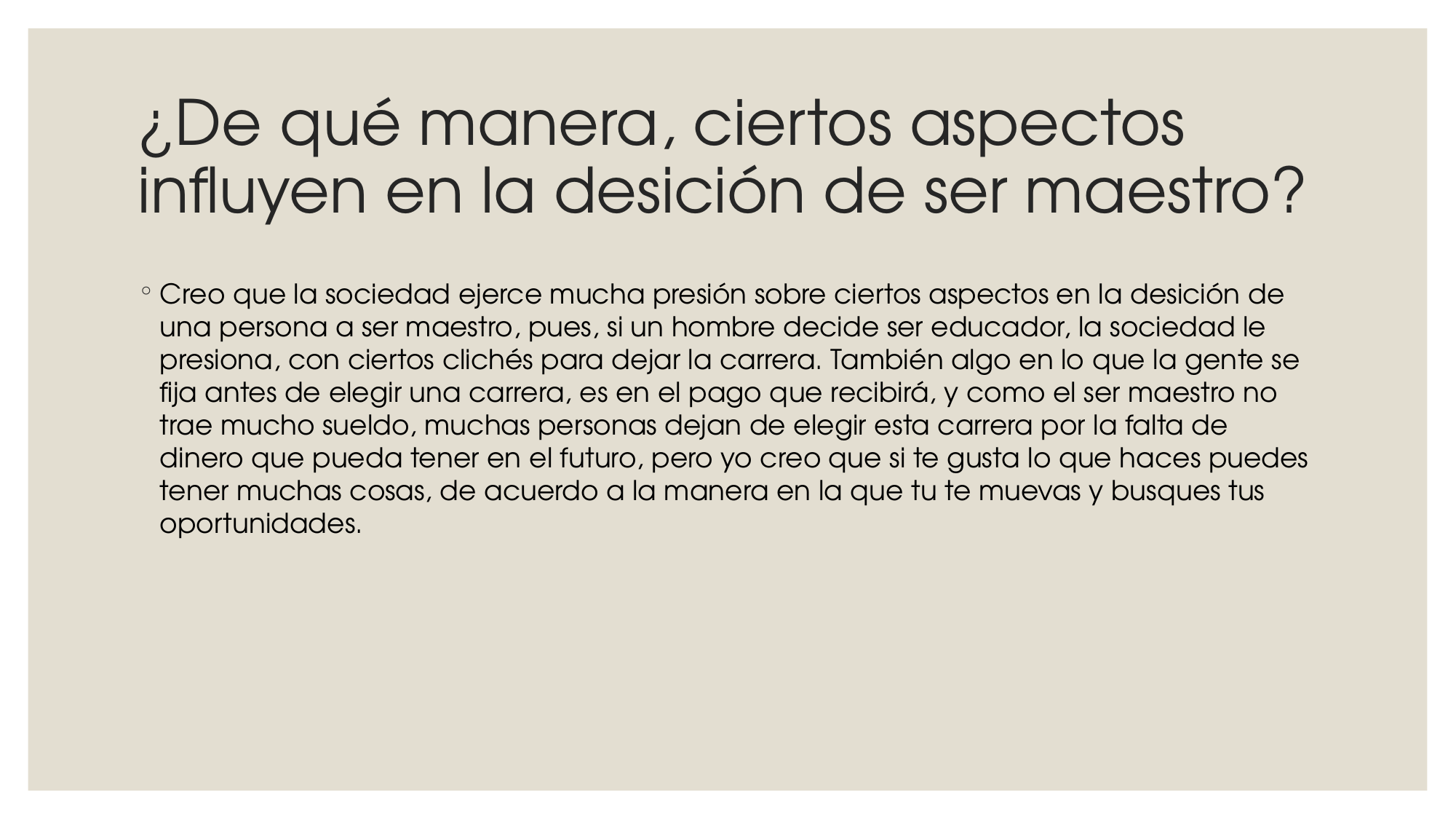

# ¿De qué manera, ciertos aspectos influyen en la desición de ser maestro?
Creo que la sociedad ejerce mucha presión sobre ciertos aspectos en la desición de una persona a ser maestro, pues, si un hombre decide ser educador, la sociedad le presiona, con ciertos clichés para dejar la carrera. También algo en lo que la gente se fija antes de elegir una carrera, es en el pago que recibirá, y como el ser maestro no trae mucho sueldo, muchas personas dejan de elegir esta carrera por la falta de dinero que pueda tener en el futuro, pero yo creo que si te gusta lo que haces puedes tener muchas cosas, de acuerdo a la manera en la que tu te muevas y busques tus oportunidades.